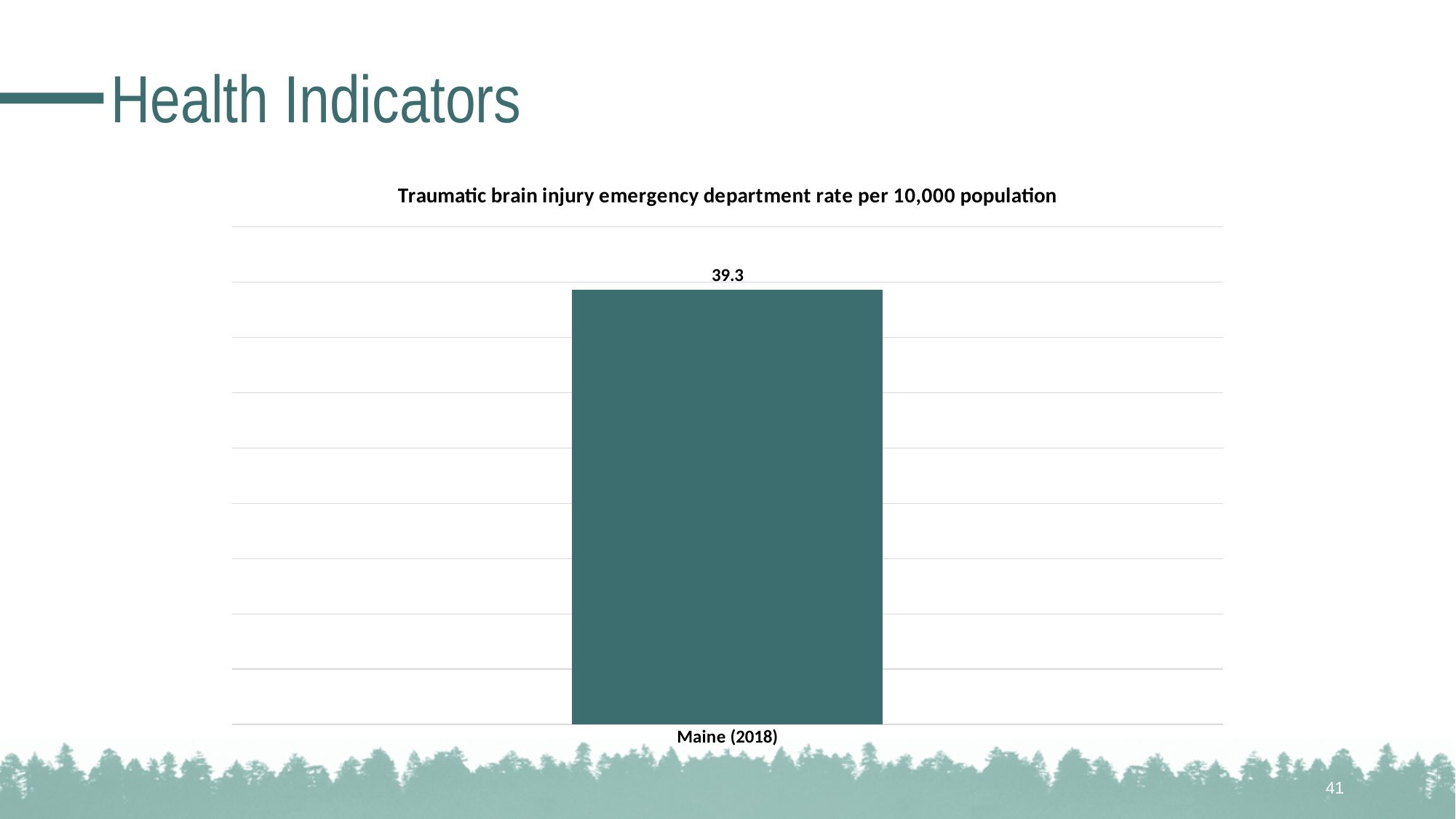

# Health Indicators

### Chart: Traumatic brain injury emergency department rate per 10,000 population

| Category |  |
|---|---|
| Maine (2018) | 39.3 |
41